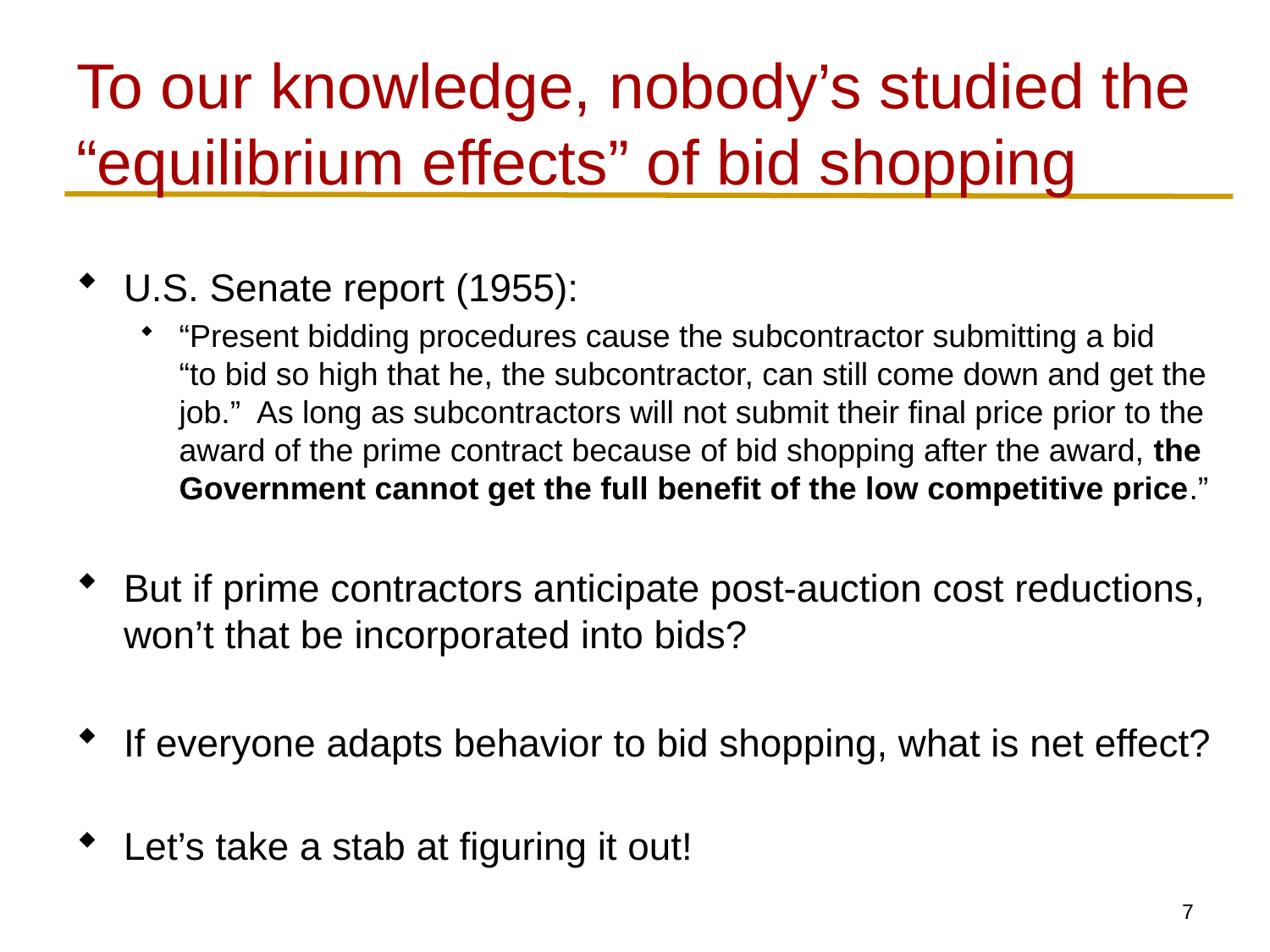

# To our knowledge, nobody’s studied the “equilibrium effects” of bid shopping

U.S. Senate report (1955):
“Present bidding procedures cause the subcontractor submitting a bid
“to bid so high that he, the subcontractor, can still come down and get the job.”  As long as subcontractors will not submit their final price prior to the award of the prime contract because of bid shopping after the award, the Government cannot get the full benefit of the low competitive price.”

But if prime contractors anticipate post-auction cost reductions,
won’t that be incorporated into bids?

If everyone adapts behavior to bid shopping, what is net effect?

Let’s take a stab at figuring it out!
7